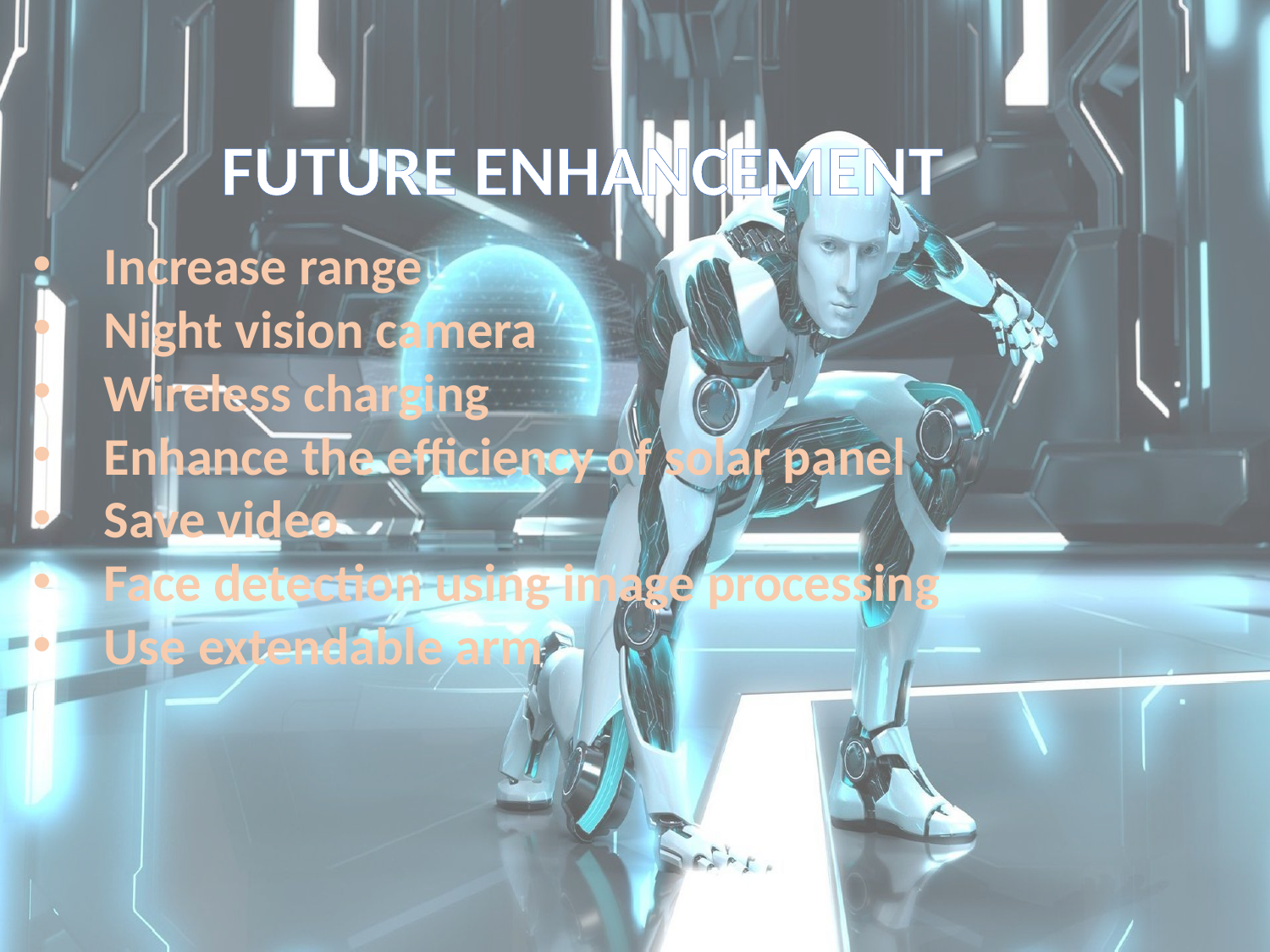

FUTURE ENHANCEMENT
Increase range
Night vision camera
Wireless charging
Enhance the efficiency of solar panel
Save video
Face detection using image processing
Use extendable arm